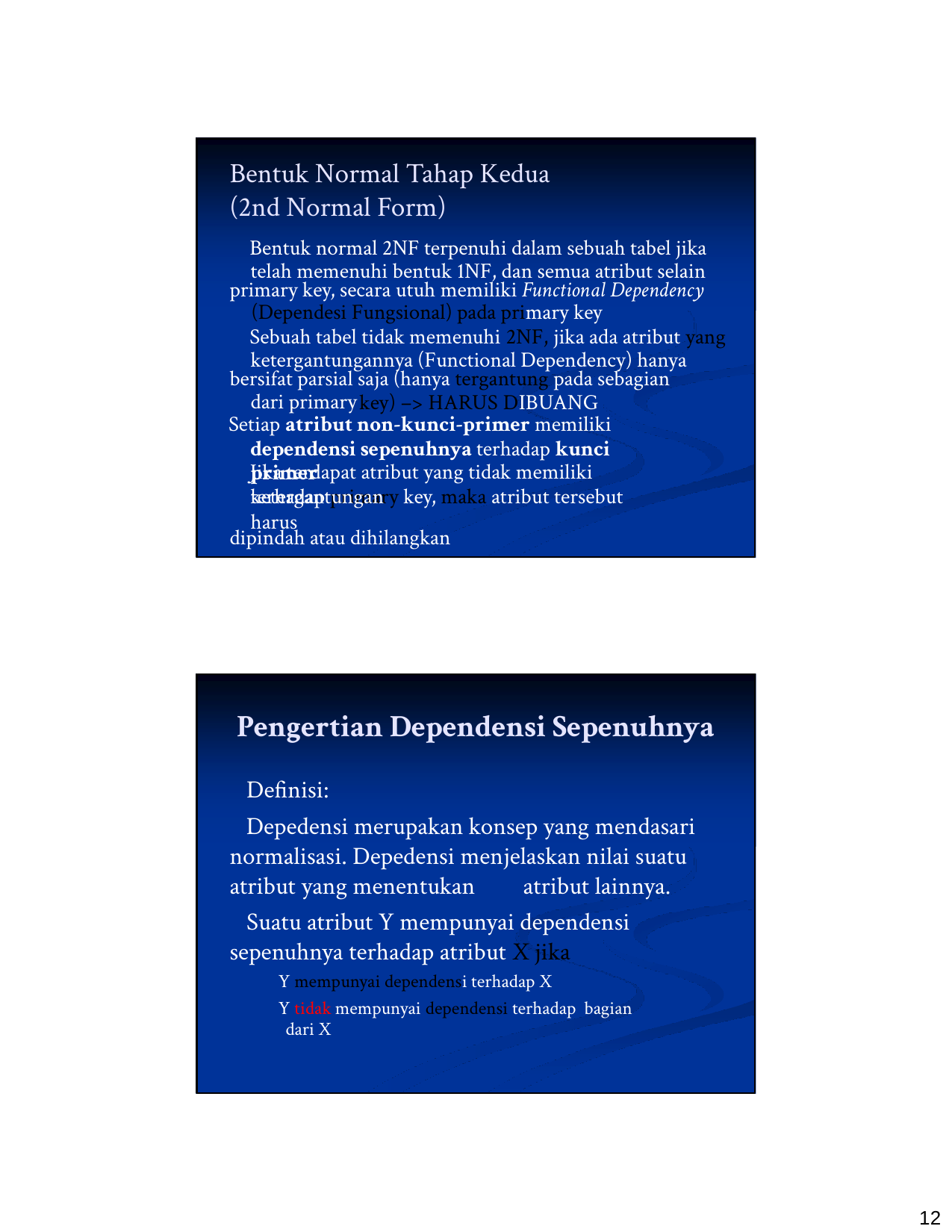

Bentuk Normal Tahap Kedua
(2nd Normal Form)
  Bentuk normal 2NF terpenuhi dalam sebuah tabel jika
primary key, secara utuh memiliki Functional Dependency
  Sebuah tabel tidak memenuhi 2NF, jika ada atribut yang
bersifat parsial saja (hanya tergantung pada sebagian
  Setiap atribut non-kunci-primer memiliki
  Jika terdapat atribut yang tidak memiliki ketergantungan
dipindah atau dihilangkan
telah memenuhi bentuk 1NF, dan semua atribut selain
(Dependesi Fungsional) pada primary key

ketergantungannya (Functional Dependency) hanya

dari primary
key) –> HARUS DIBUANG

dependensi sepenuhnya terhadap kunci primer

terhadap primary key, maka atribut tersebut harus

Pengertian Dependensi Sepenuhnya
 Definisi:
 Depedensi merupakan konsep yang mendasari
normalisasi. Depedensi menjelaskan nilai suatu
atribut yang menentukan        atribut lainnya.
 Suatu atribut Y mempunyai dependensi
sepenuhnya terhadap atribut X jika
  Y mempunyai dependensi terhadap X
  Y tidak mempunyai dependensi terhadap  bagian dari X

12